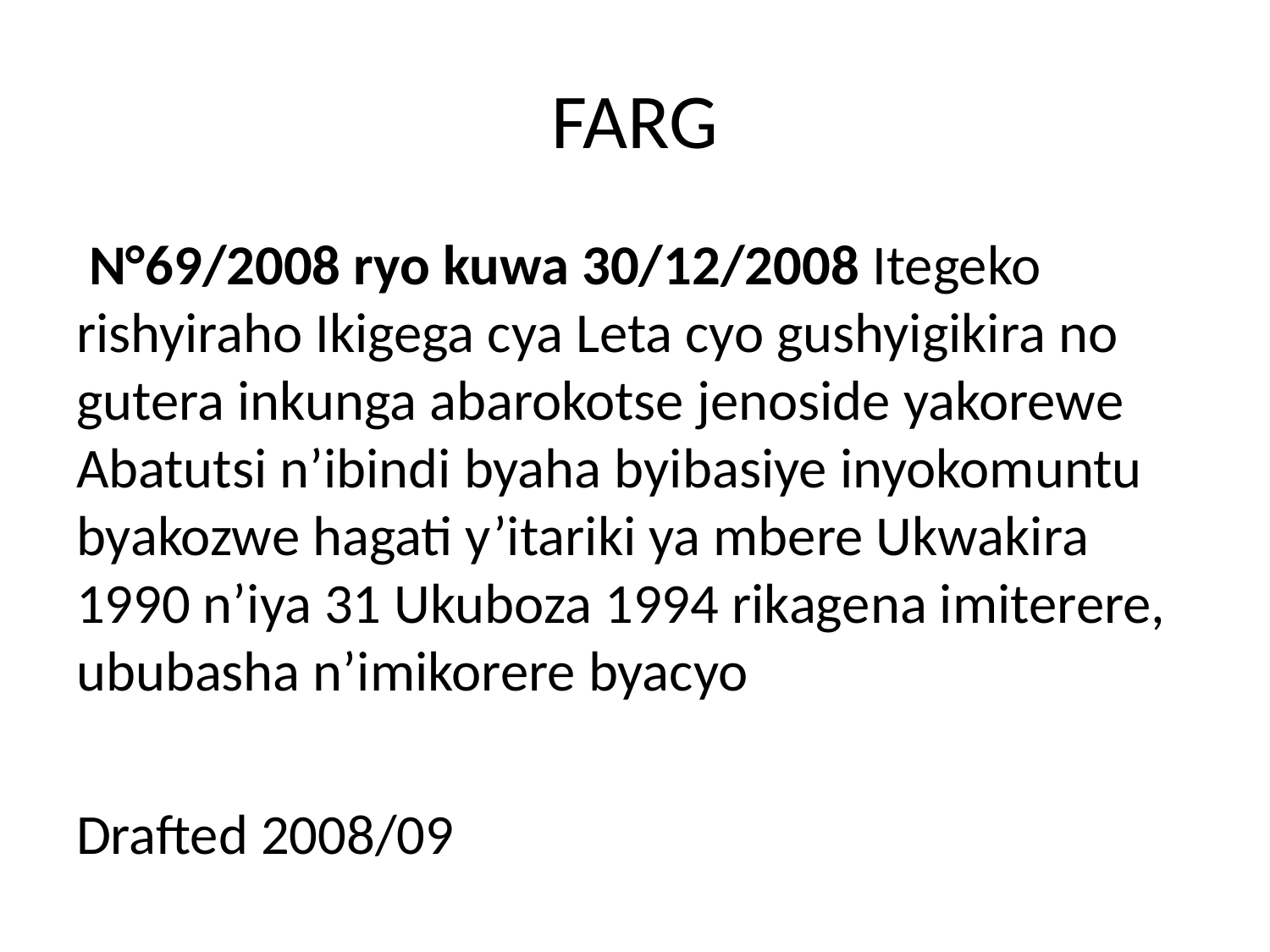

# FARG
 N°69/2008 ryo kuwa 30/12/2008 Itegeko rishyiraho Ikigega cya Leta cyo gushyigikira no gutera inkunga abarokotse jenoside yakorewe Abatutsi n’ibindi byaha byibasiye inyokomuntu byakozwe hagati y’itariki ya mbere Ukwakira 1990 n’iya 31 Ukuboza 1994 rikagena imiterere, ububasha n’imikorere byacyo

Drafted 2008/09